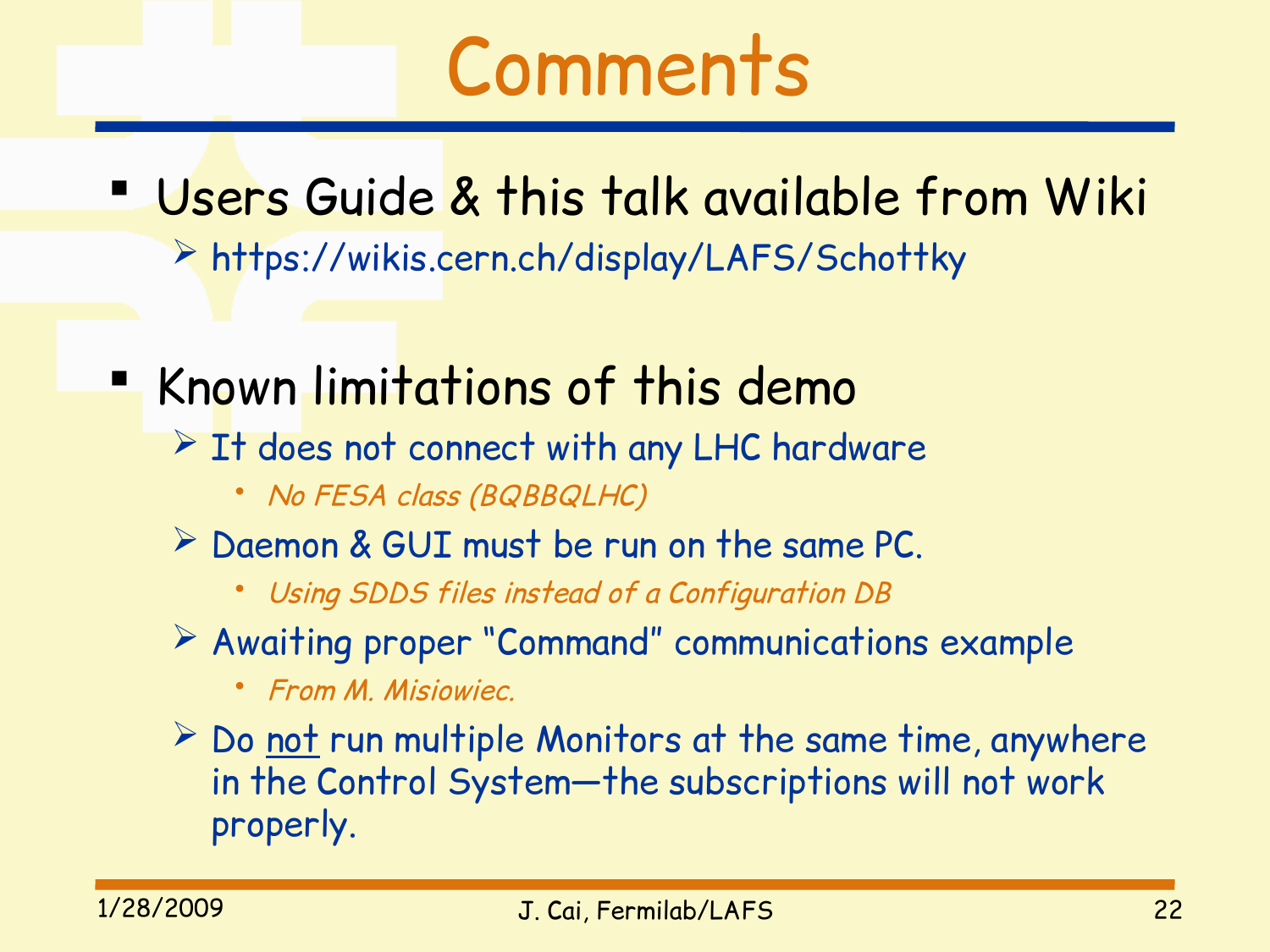

# Comments
Users Guide & this talk available from Wiki
https://wikis.cern.ch/display/LAFS/Schottky

Known limitations of this demo
It does not connect with any LHC hardware
No FESA class (BQBBQLHC)
Daemon & GUI must be run on the same PC.
Using SDDS files instead of a Configuration DB
Awaiting proper “Command” communications example
From M. Misiowiec.
Do not run multiple Monitors at the same time, anywhere in the Control System—the subscriptions will not work properly.
1/28/2009
22
J. Cai, Fermilab/LAFS